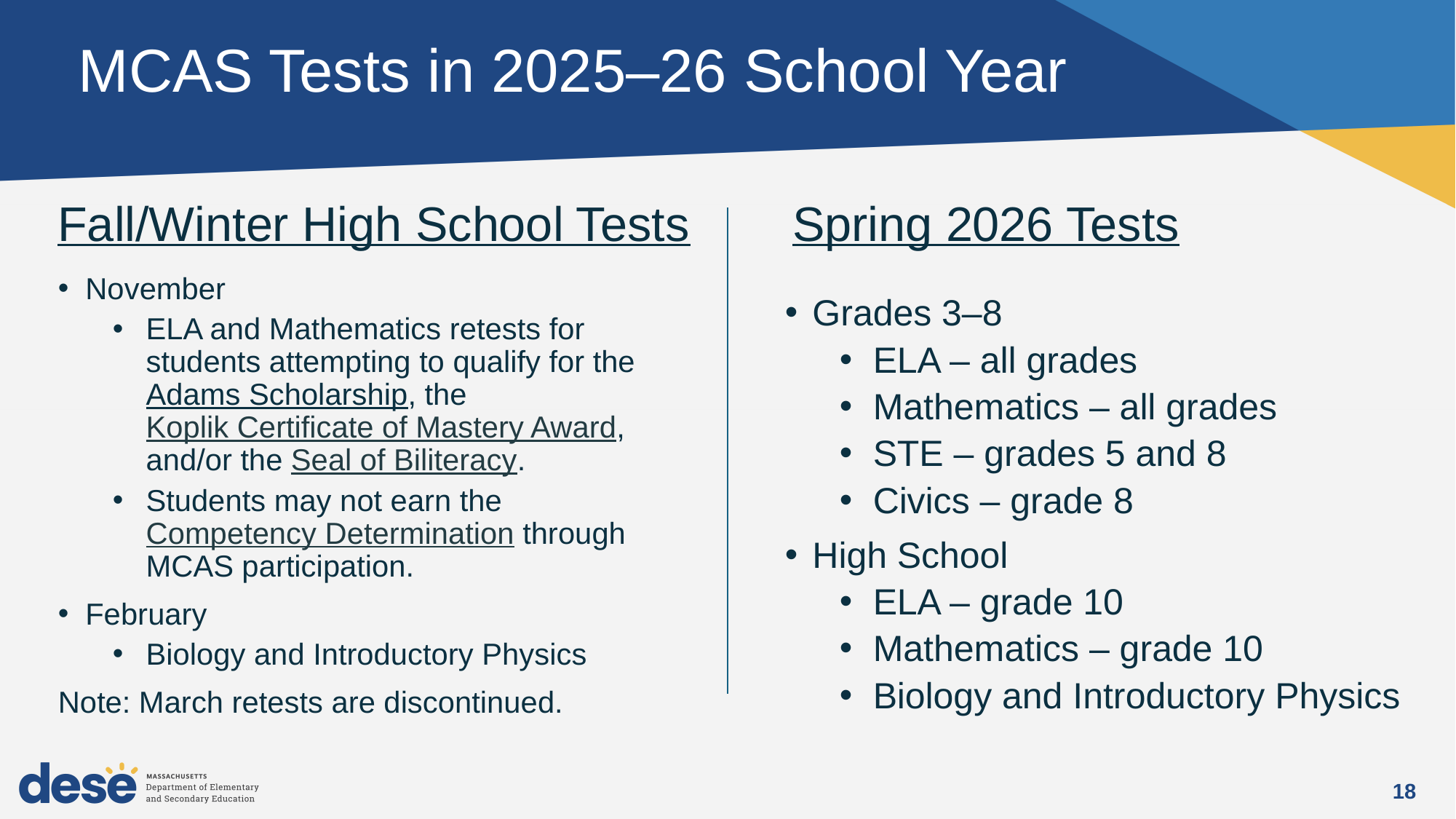

MCAS Tests in 2025–26 School Year
Fall/Winter High School Tests
Spring 2026 Tests

Grades 3–8
ELA – all grades
Mathematics – all grades
STE – grades 5 and 8
Civics – grade 8
High School
ELA – grade 10
Mathematics – grade 10
Biology and Introductory Physics
November
ELA and Mathematics retests for students attempting to qualify for the Adams Scholarship, the Koplik Certificate of Mastery Award, and/or the Seal of Biliteracy.
Students may not earn the Competency Determination through MCAS participation.
February
Biology and Introductory Physics
Note: March retests are discontinued.

18